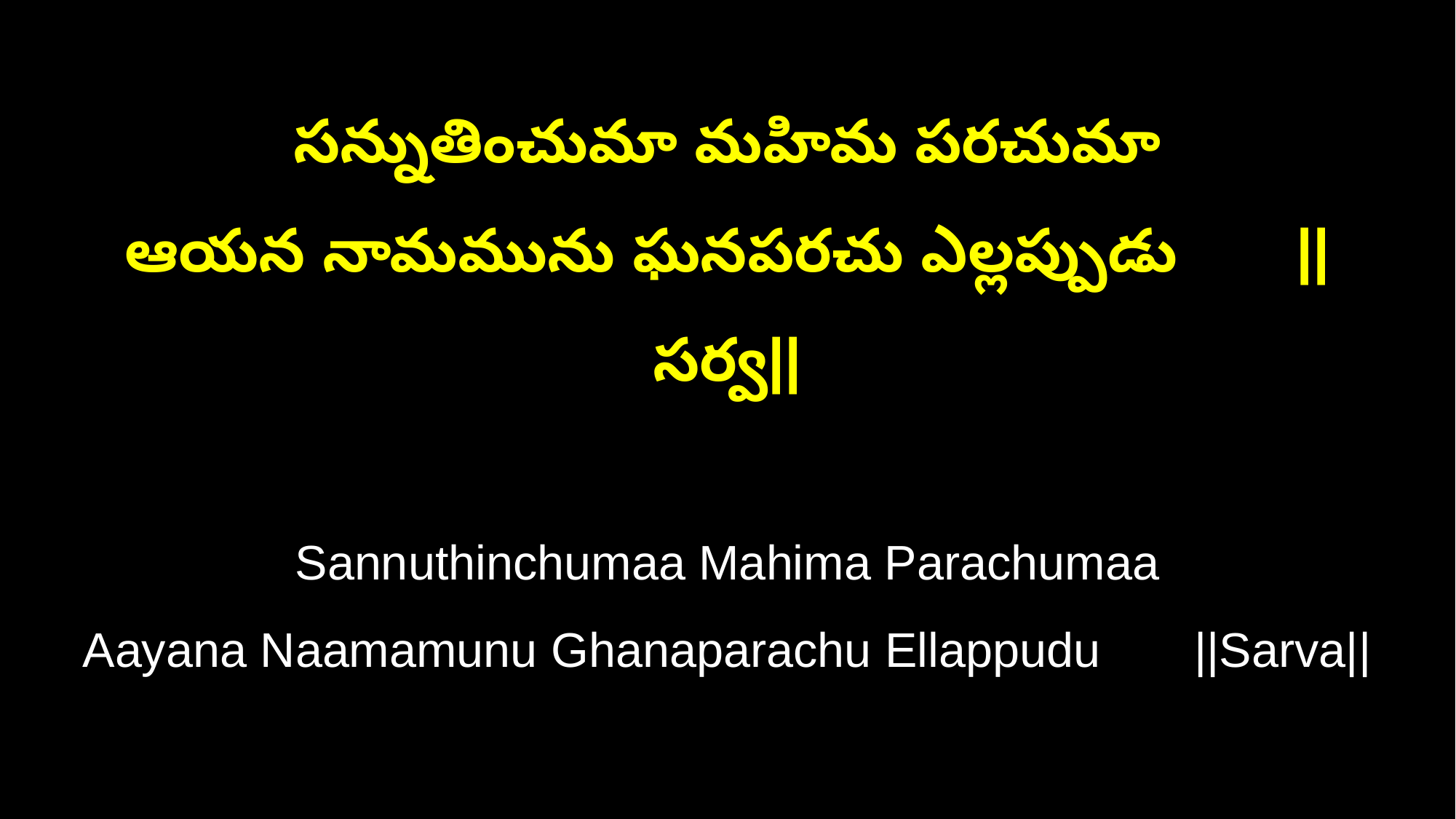

సన్నుతించుమా మహిమ పరచుమా
ఆయన నామమును ఘనపరచు ఎల్లప్పుడు       ||సర్వ||
Sannuthinchumaa Mahima Parachumaa
Aayana Naamamunu Ghanaparachu Ellappudu       ||Sarva||